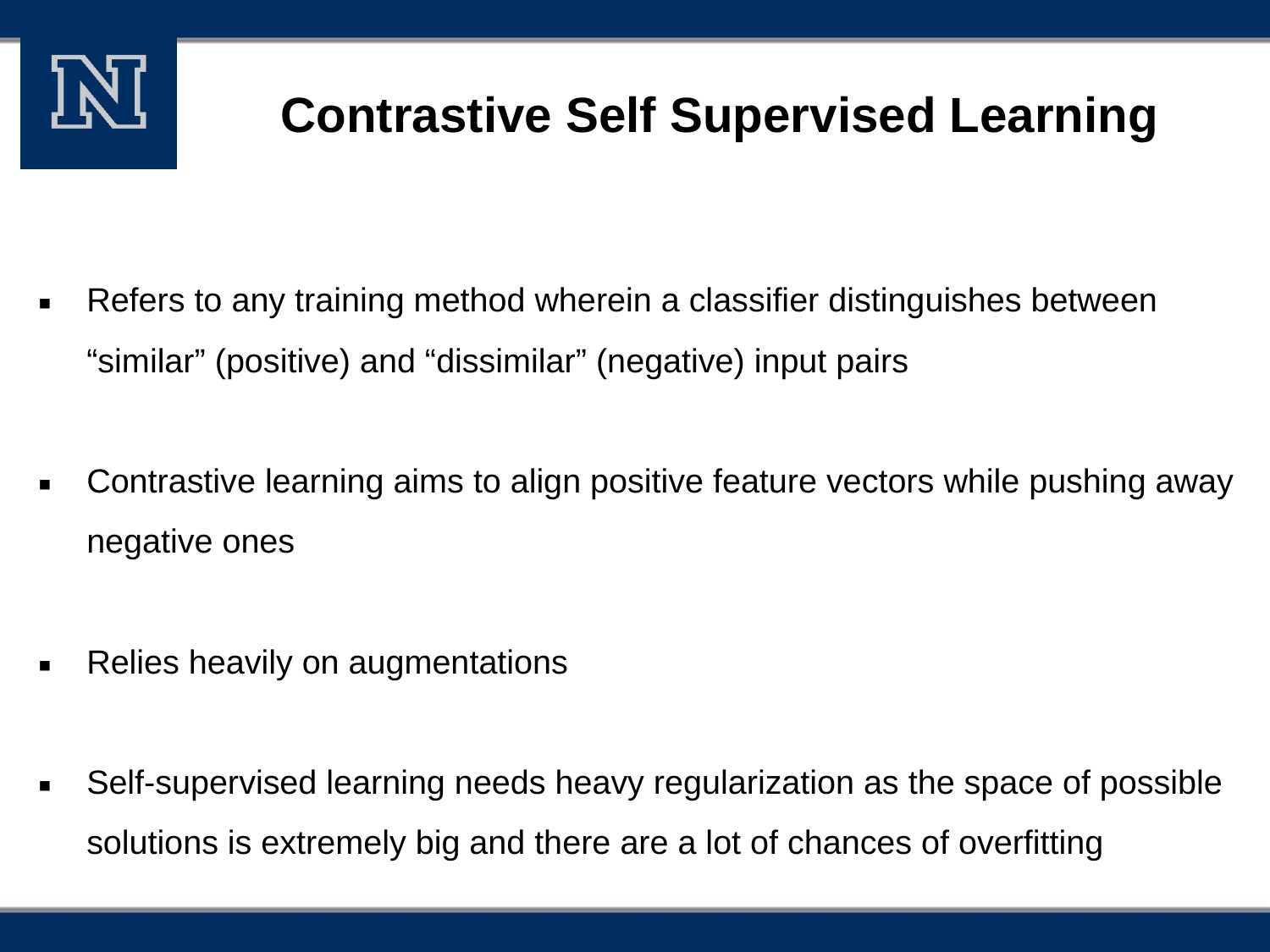

# Contrastive Self Supervised Learning
Refers to any training method wherein a classifier distinguishes between “similar” (positive) and “dissimilar” (negative) input pairs

Contrastive learning aims to align positive feature vectors while pushing away negative ones

Relies heavily on augmentations

Self-supervised learning needs heavy regularization as the space of possible solutions is extremely big and there are a lot of chances of overfitting
7